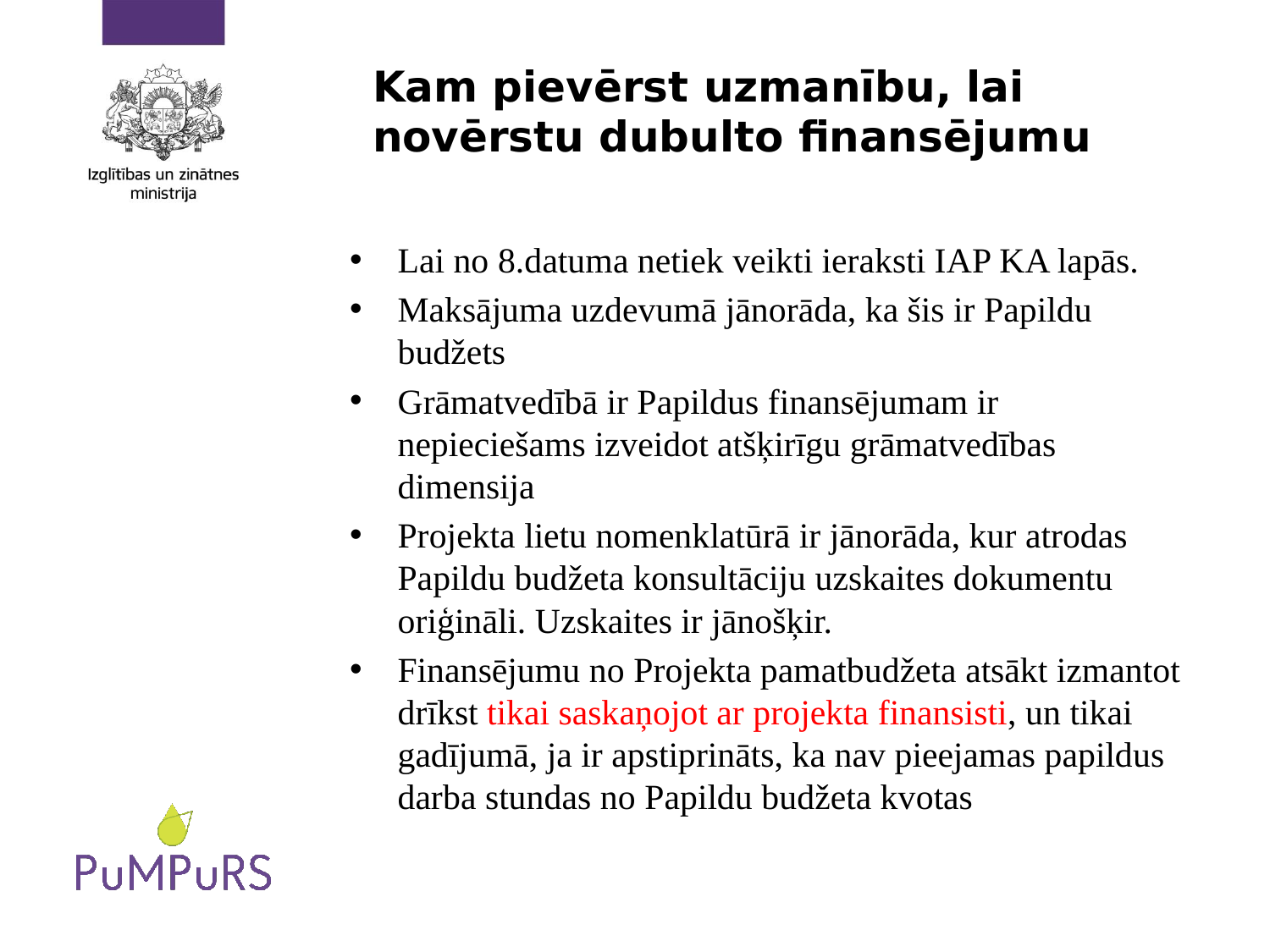

# Kam pievērst uzmanību, lai novērstu dubulto finansējumu
Lai no 8.datuma netiek veikti ieraksti IAP KA lapās.
Maksājuma uzdevumā jānorāda, ka šis ir Papildu budžets
Grāmatvedībā ir Papildus finansējumam ir nepieciešams izveidot atšķirīgu grāmatvedības dimensija
Projekta lietu nomenklatūrā ir jānorāda, kur atrodas Papildu budžeta konsultāciju uzskaites dokumentu oriģināli. Uzskaites ir jānošķir.
Finansējumu no Projekta pamatbudžeta atsākt izmantot drīkst tikai saskaņojot ar projekta finansisti, un tikai gadījumā, ja ir apstiprināts, ka nav pieejamas papildus darba stundas no Papildu budžeta kvotas